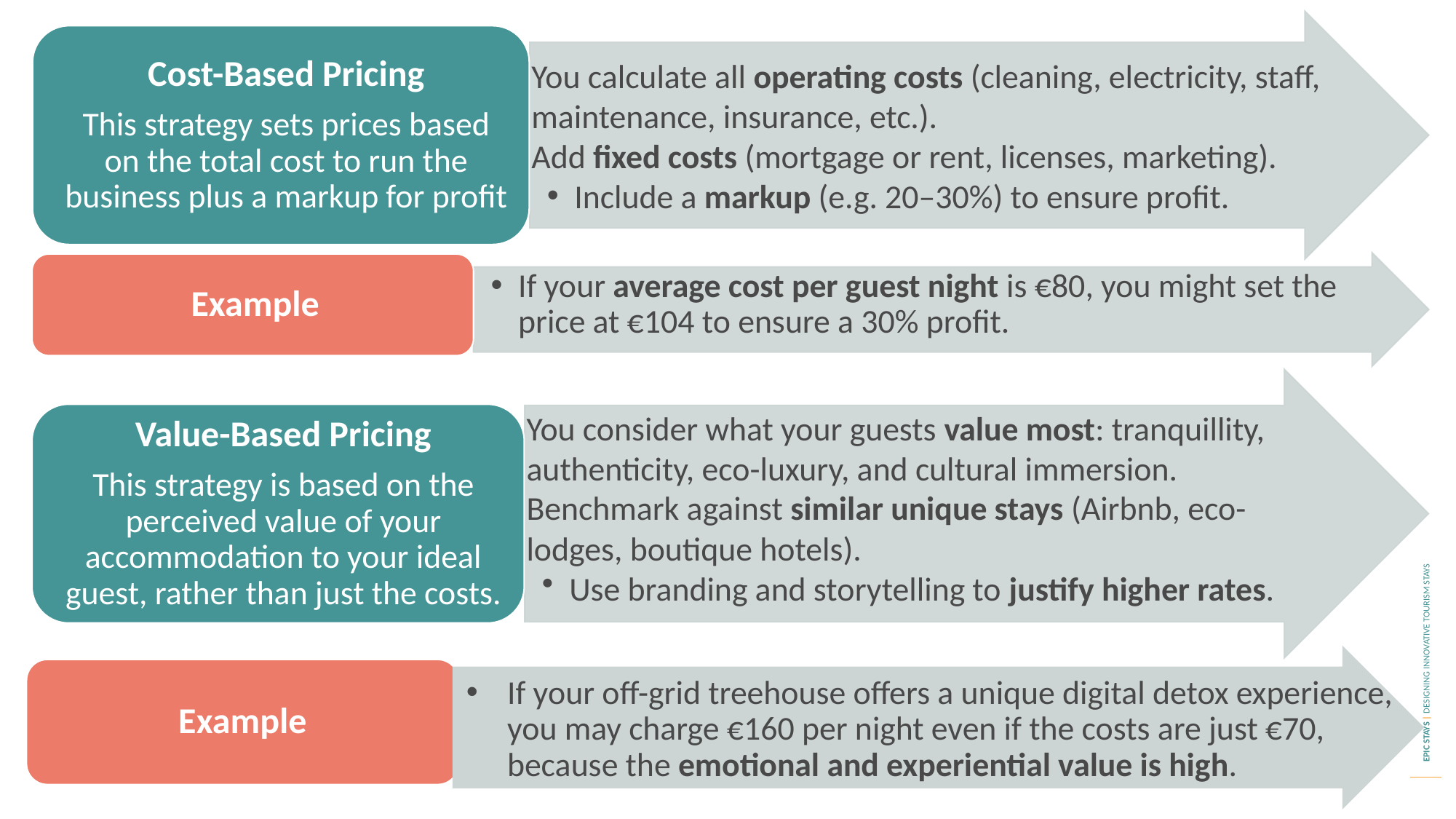

You calculate all operating costs (cleaning, electricity, staff, maintenance, insurance, etc.).
Add fixed costs (mortgage or rent, licenses, marketing).
Include a markup (e.g. 20–30%) to ensure profit.
Cost-Based Pricing
This strategy sets prices based on the total cost to run the business plus a markup for profit
If your average cost per guest night is €80, you might set the price at €104 to ensure a 30% profit.
Example
You consider what your guests value most: tranquillity, authenticity, eco-luxury, and cultural immersion.
Benchmark against similar unique stays (Airbnb, eco-lodges, boutique hotels).
Use branding and storytelling to justify higher rates.
Value-Based Pricing
This strategy is based on the perceived value of your accommodation to your ideal guest, rather than just the costs.

If your off-grid treehouse offers a unique digital detox experience, you may charge €160 per night even if the costs are just €70, because the emotional and experiential value is high.

Example